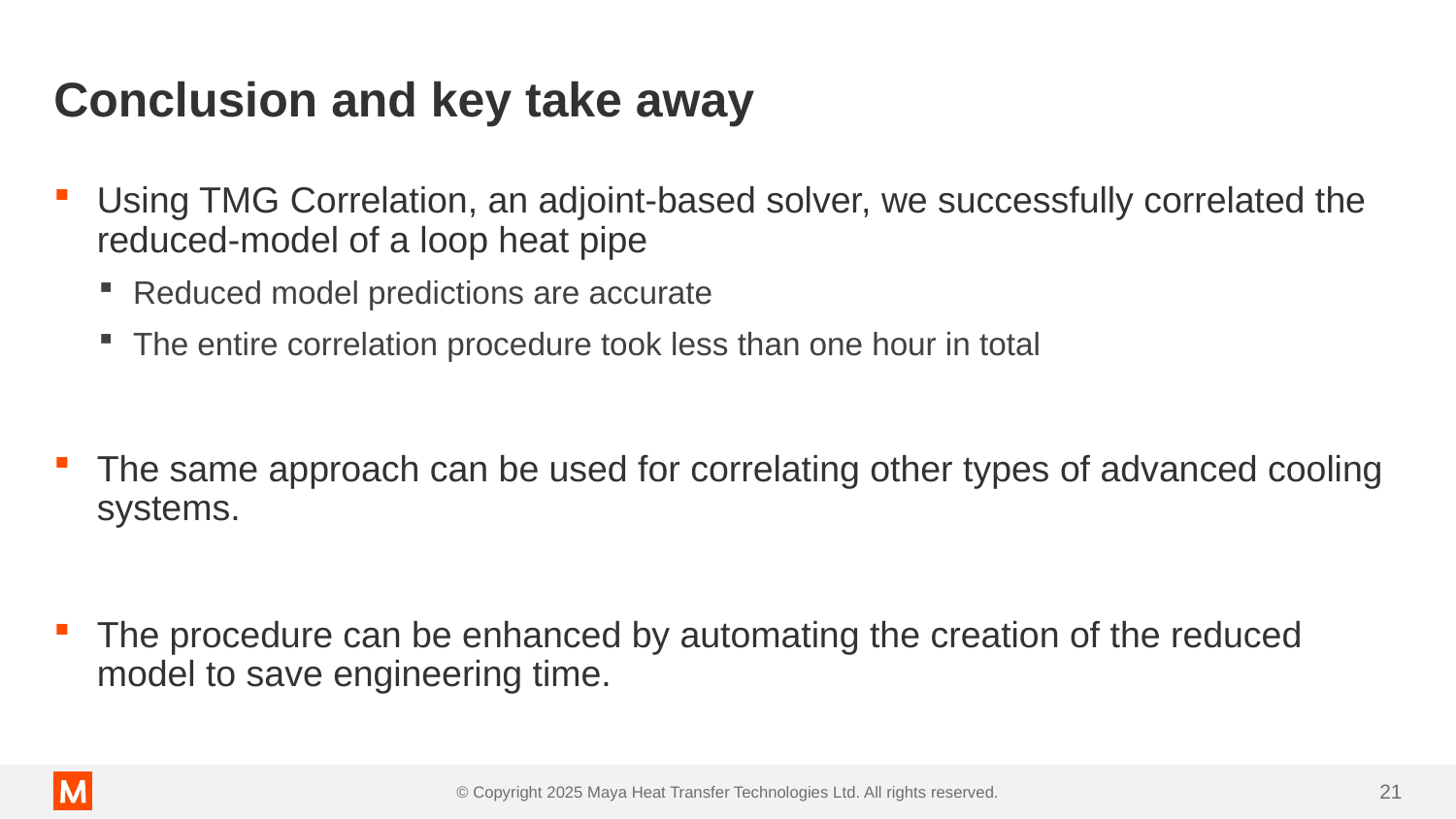

# Conclusion and key take away
Using TMG Correlation, an adjoint-based solver, we successfully correlated the reduced-model of a loop heat pipe
Reduced model predictions are accurate
The entire correlation procedure took less than one hour in total

The same approach can be used for correlating other types of advanced cooling systems.

The procedure can be enhanced by automating the creation of the reduced model to save engineering time.

21
© Copyright 2025 Maya Heat Transfer Technologies Ltd. All rights reserved.